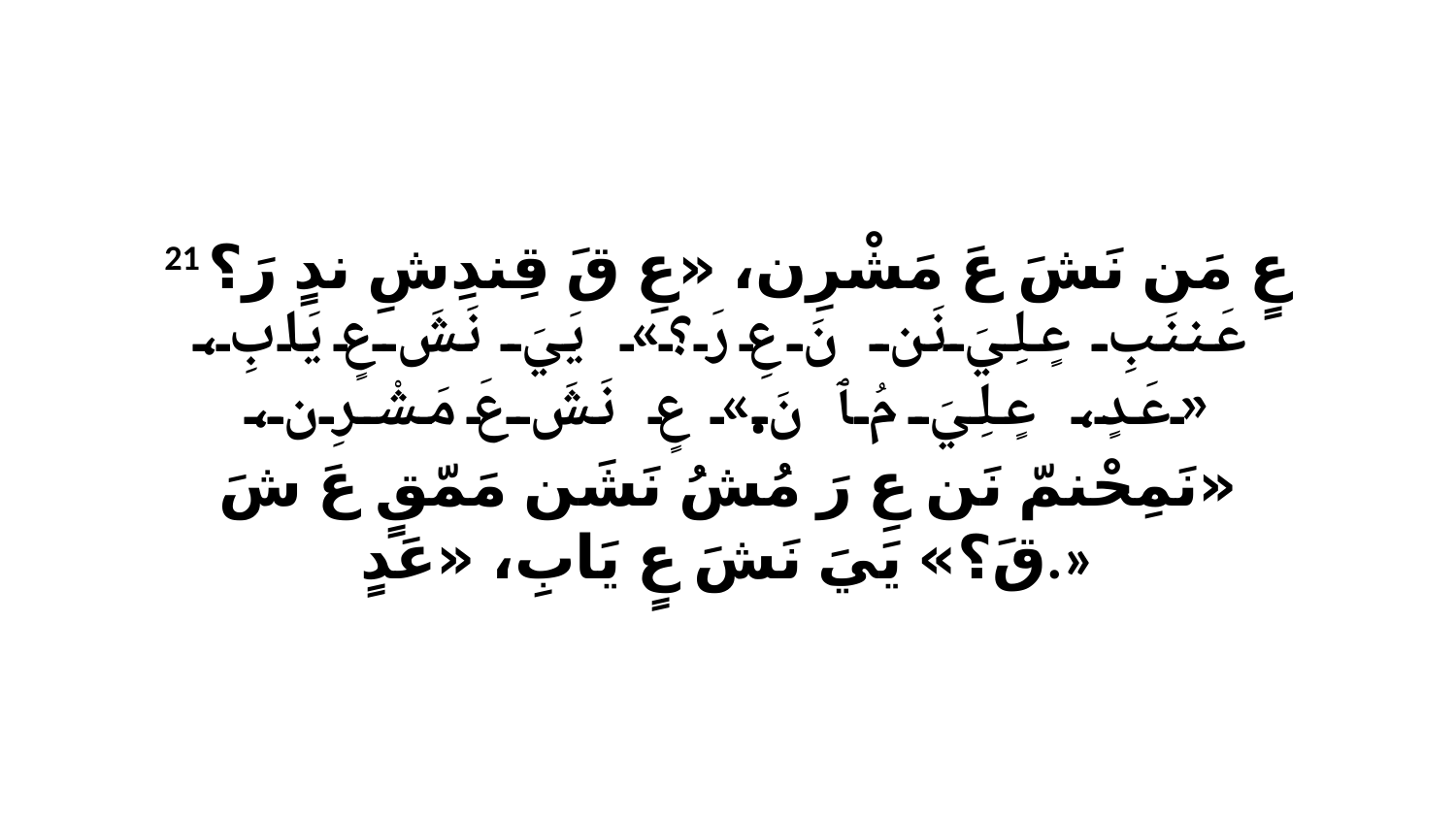

21 عٍ مَن نَشَ عَ مَشْرِن، «عِ قَ قِندِشِ ندٍ رَ؟ عَننَبِ عٍلِيَ نَن نَ عِ رَ؟» يَيَ نَشَ عٍ يَابِ، «عَدٍ، عٍلِيَ مُ ﭑ نَ.» عٍ نَشَ عَ مَشْرِن، «نَمِحْنمّ نَن عِ رَ مُشُ نَشَن مَمّقٍ عَ شَ قَ؟» يَيَ نَشَ عٍ يَابِ، «عَدٍ.»